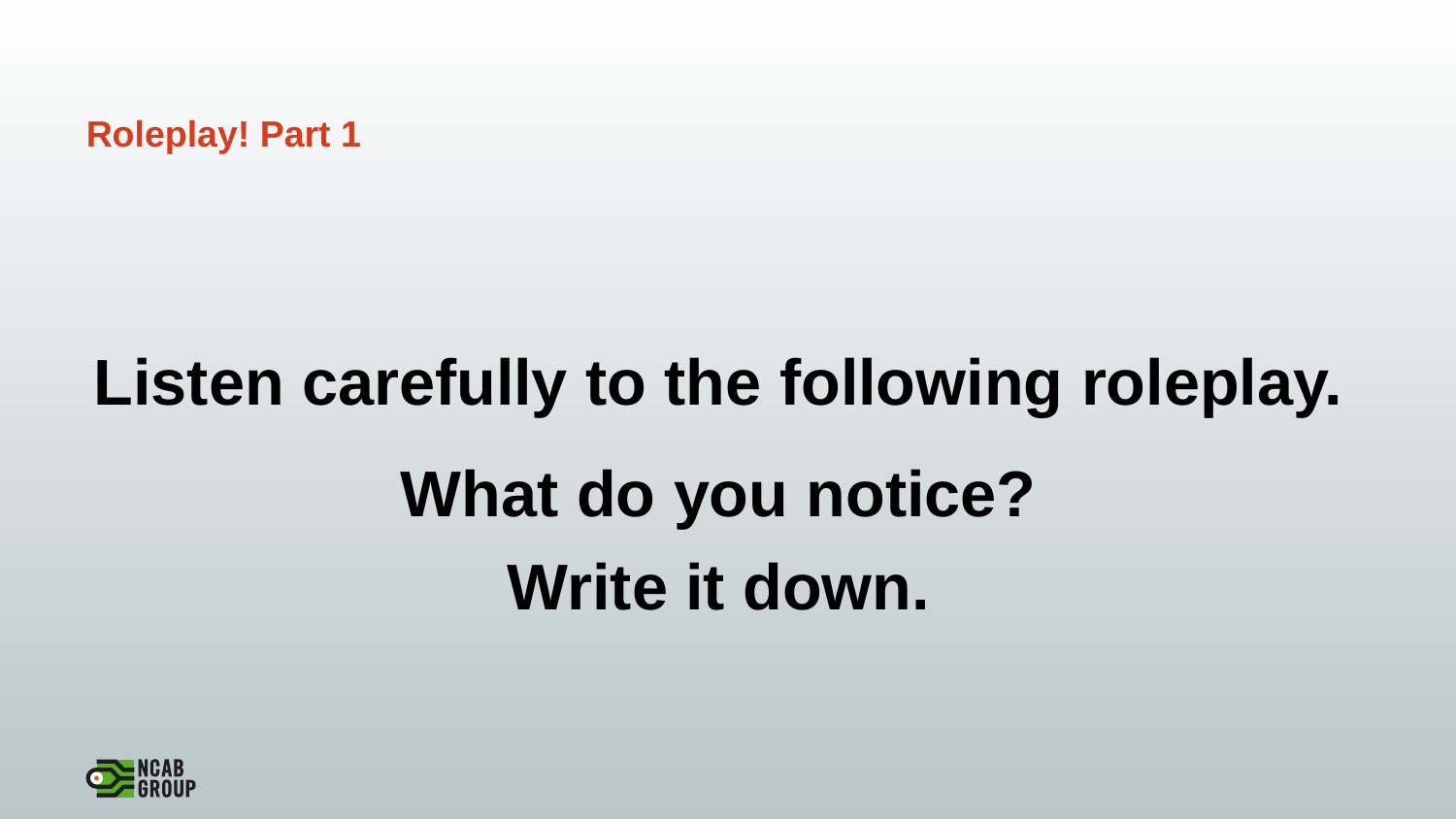

# Roleplay! Part 1
Listen carefully to the following roleplay.
What do you notice?
Write it down.